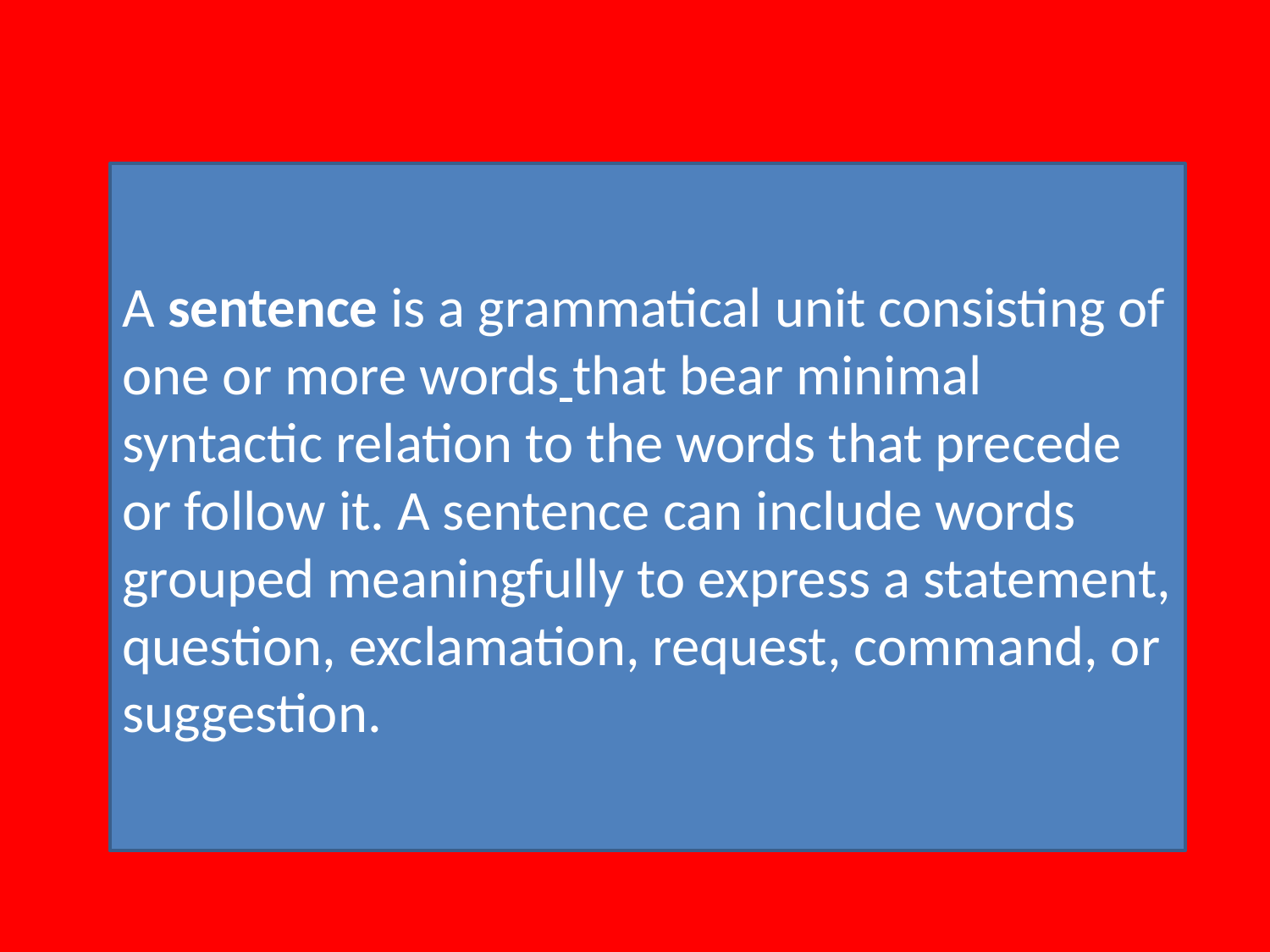

A sentence is a grammatical unit consisting of one or more words that bear minimal syntactic relation to the words that precede or follow it. A sentence can include words grouped meaningfully to express a statement, question, exclamation, request, command, or suggestion.